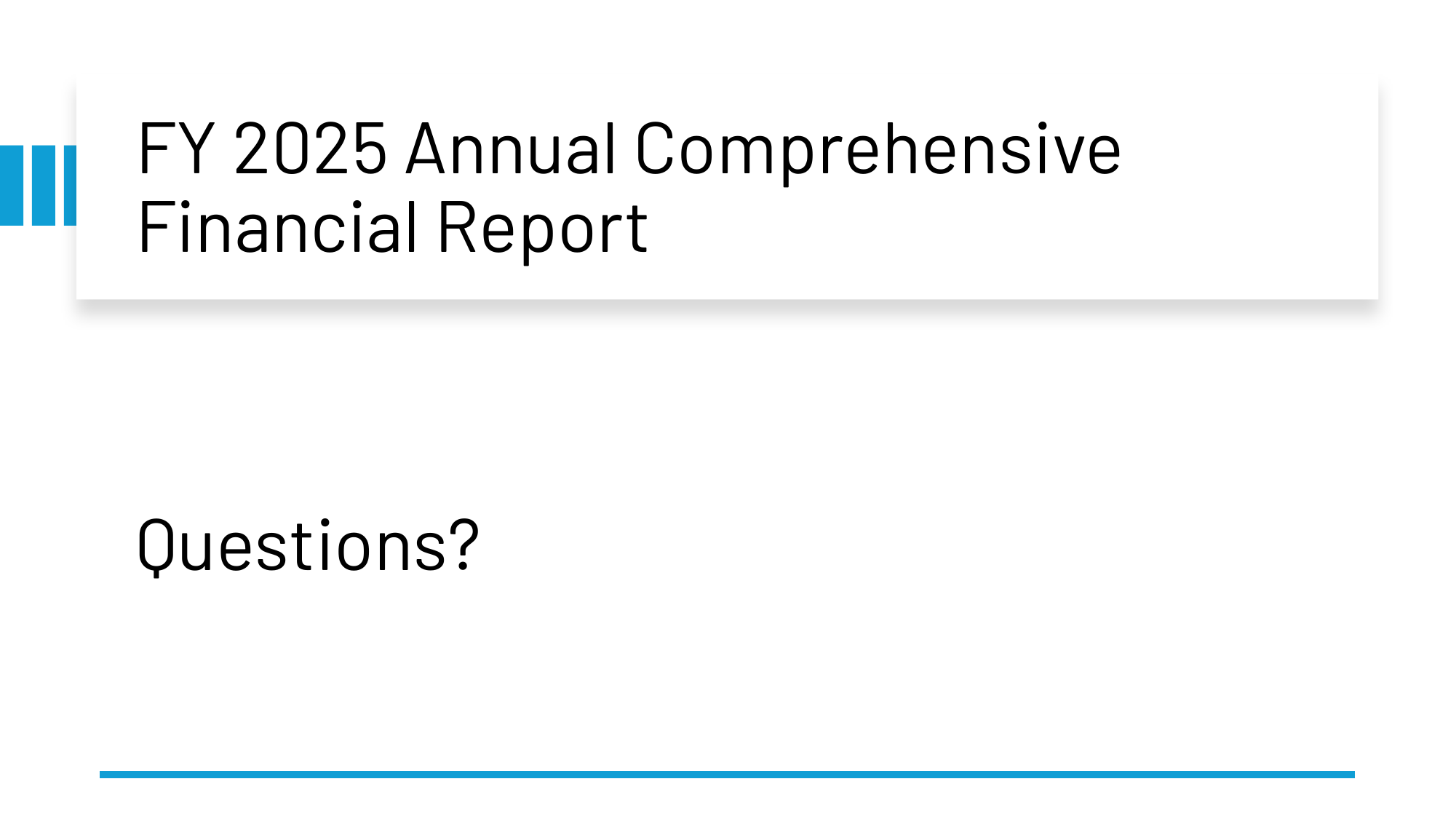

# FY 2025 Annual Comprehensive Financial Report

Questions?